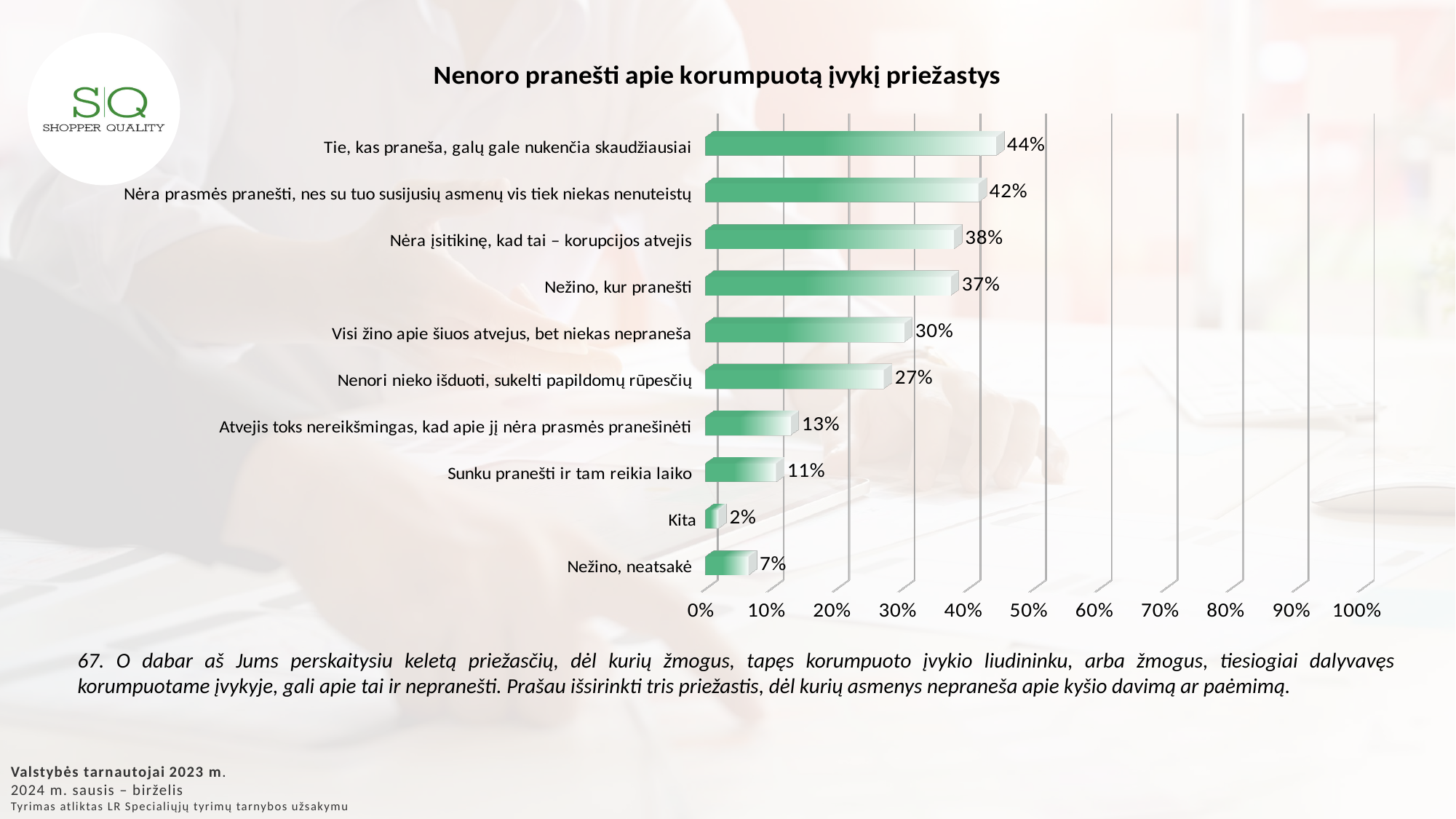

[unsupported chart]

67. O dabar aš Jums perskaitysiu keletą priežasčių, dėl kurių žmogus, tapęs korumpuoto įvykio liudininku, arba žmogus, tiesiogiai dalyvavęs korumpuotame įvykyje, gali apie tai ir nepranešti. Prašau išsirinkti tris priežastis, dėl kurių asmenys nepraneša apie kyšio davimą ar paėmimą.
Valstybės tarnautojai 2023 m.
2024 m. sausis – birželis
Tyrimas atliktas LR Specialiųjų tyrimų tarnybos užsakymu